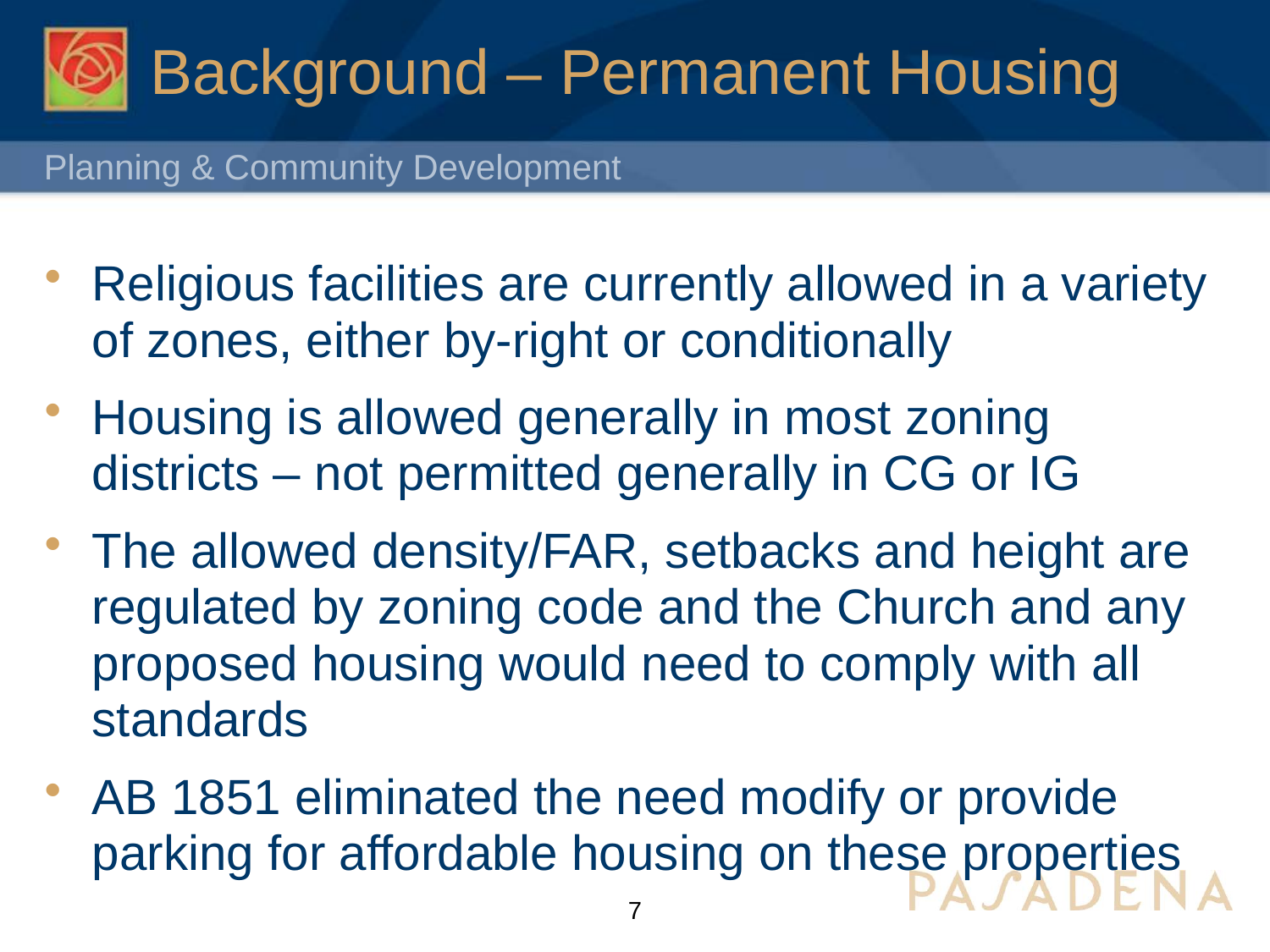

# Background – Permanent Housing

Religious facilities are currently allowed in a variety of zones, either by-right or conditionally
Housing is allowed generally in most zoning districts – not permitted generally in CG or IG
The allowed density/FAR, setbacks and height are regulated by zoning code and the Church and any proposed housing would need to comply with all standards
AB 1851 eliminated the need modify or provide parking for affordable housing on these properties

7